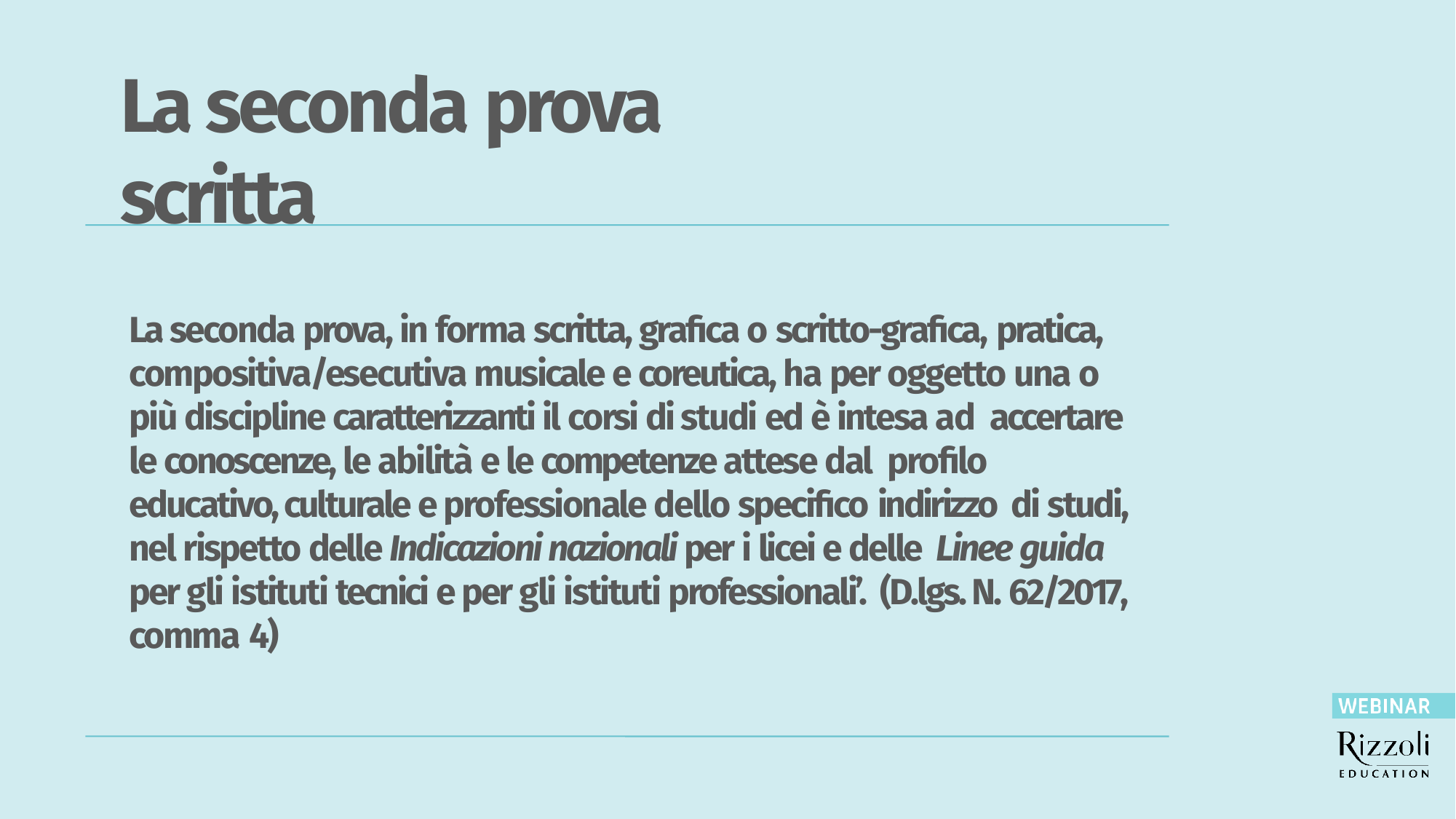

# La seconda prova scritta

La seconda prova, in forma scritta, grafica o scritto-grafica, pratica,  compositiva/esecutiva musicale e coreutica, ha per oggetto una o  più discipline caratterizzanti il corsi di studi ed è intesa ad  accertare le conoscenze, le abilità e le competenze attese dal  profilo educativo, culturale e professionale dello specifico indirizzo  di studi, nel rispetto delle Indicazioni nazionali per i licei e delle  Linee guida per gli istituti tecnici e per gli istituti professionali’.  (D.lgs. N. 62/2017, comma 4)